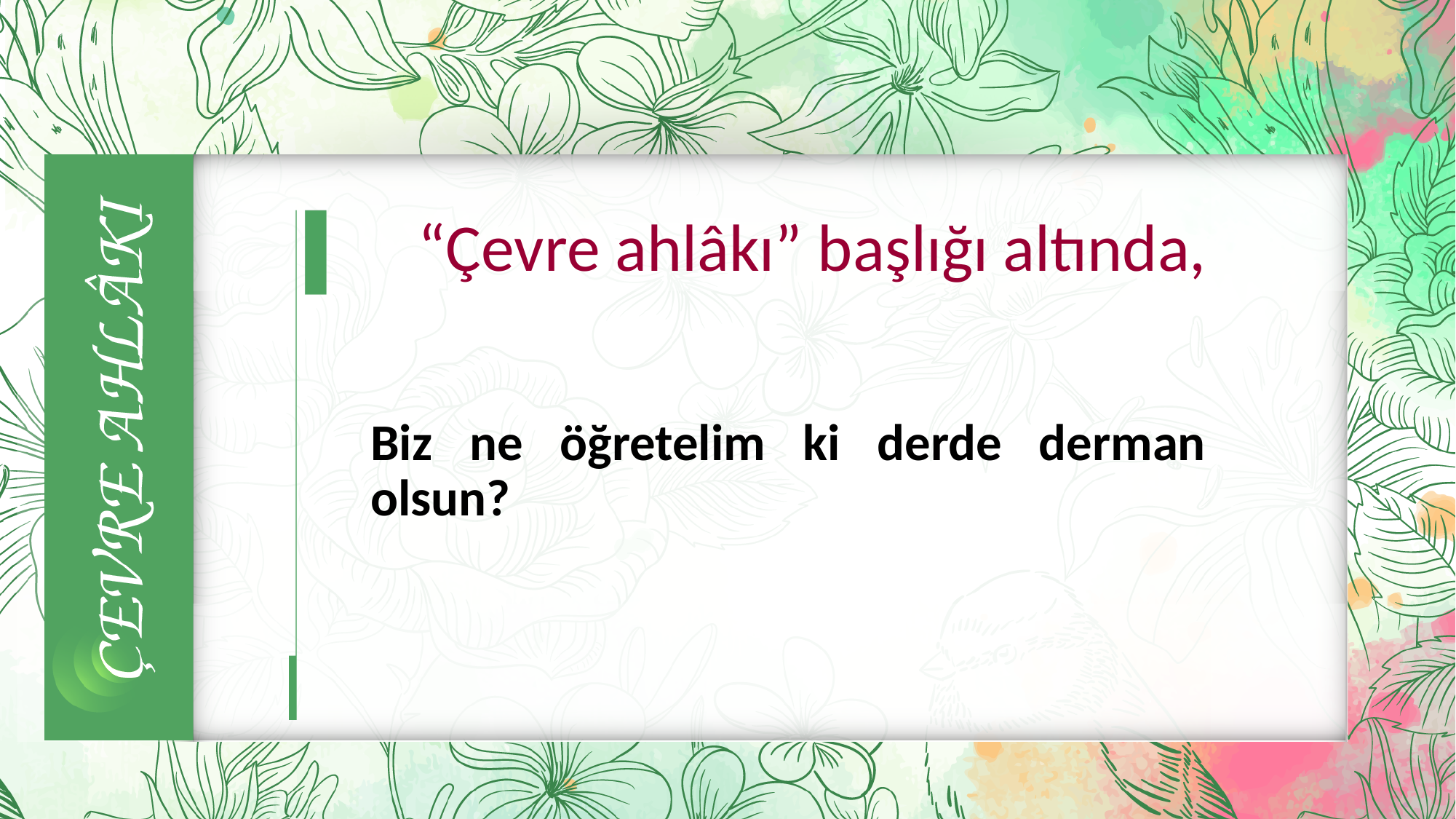

# “Çevre ahlâkı” başlığı altında,

	Biz ne öğretelim ki derde derman olsun?